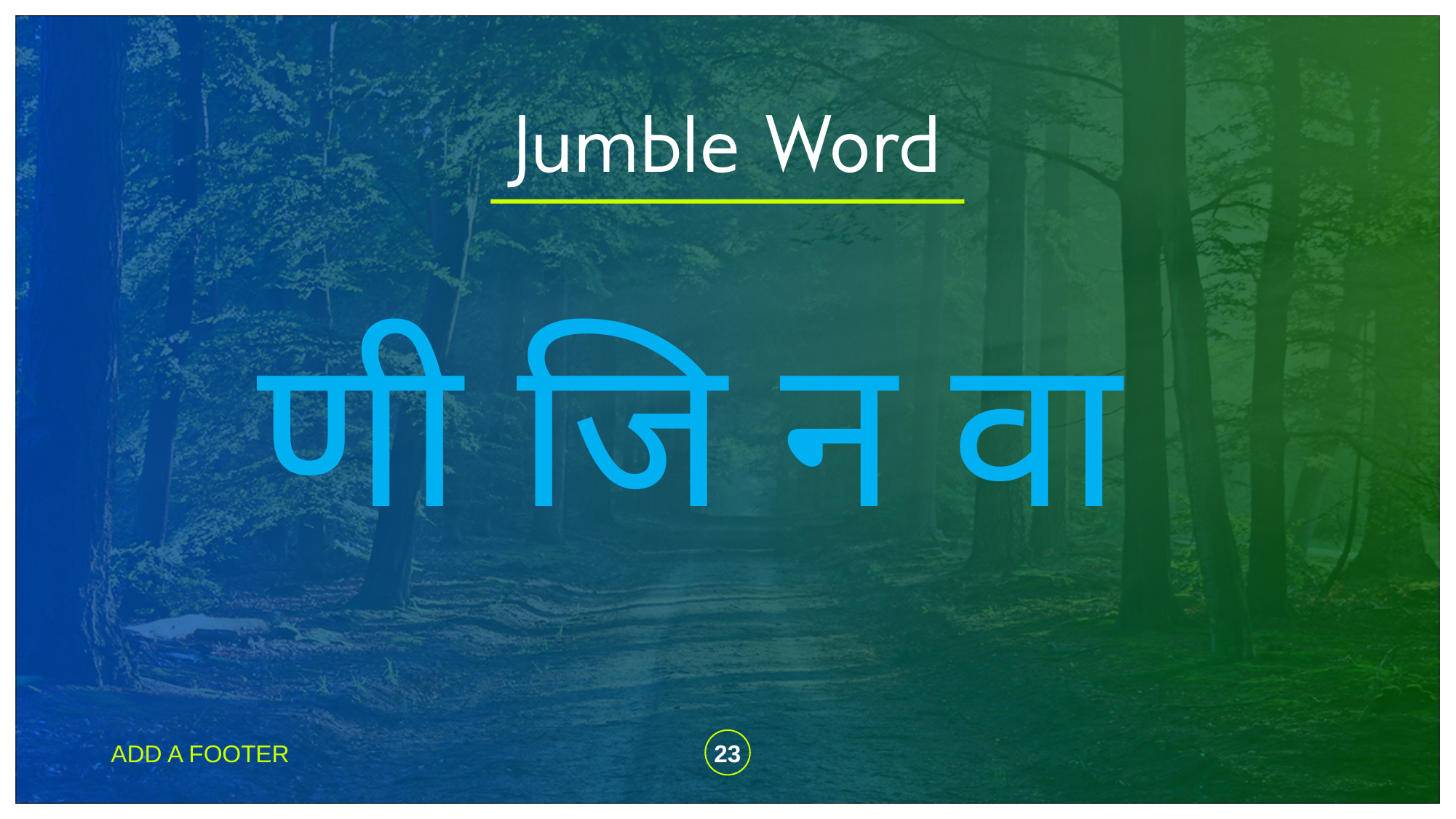

# Jumble Word
णी जि न वा
ADD A FOOTER
23